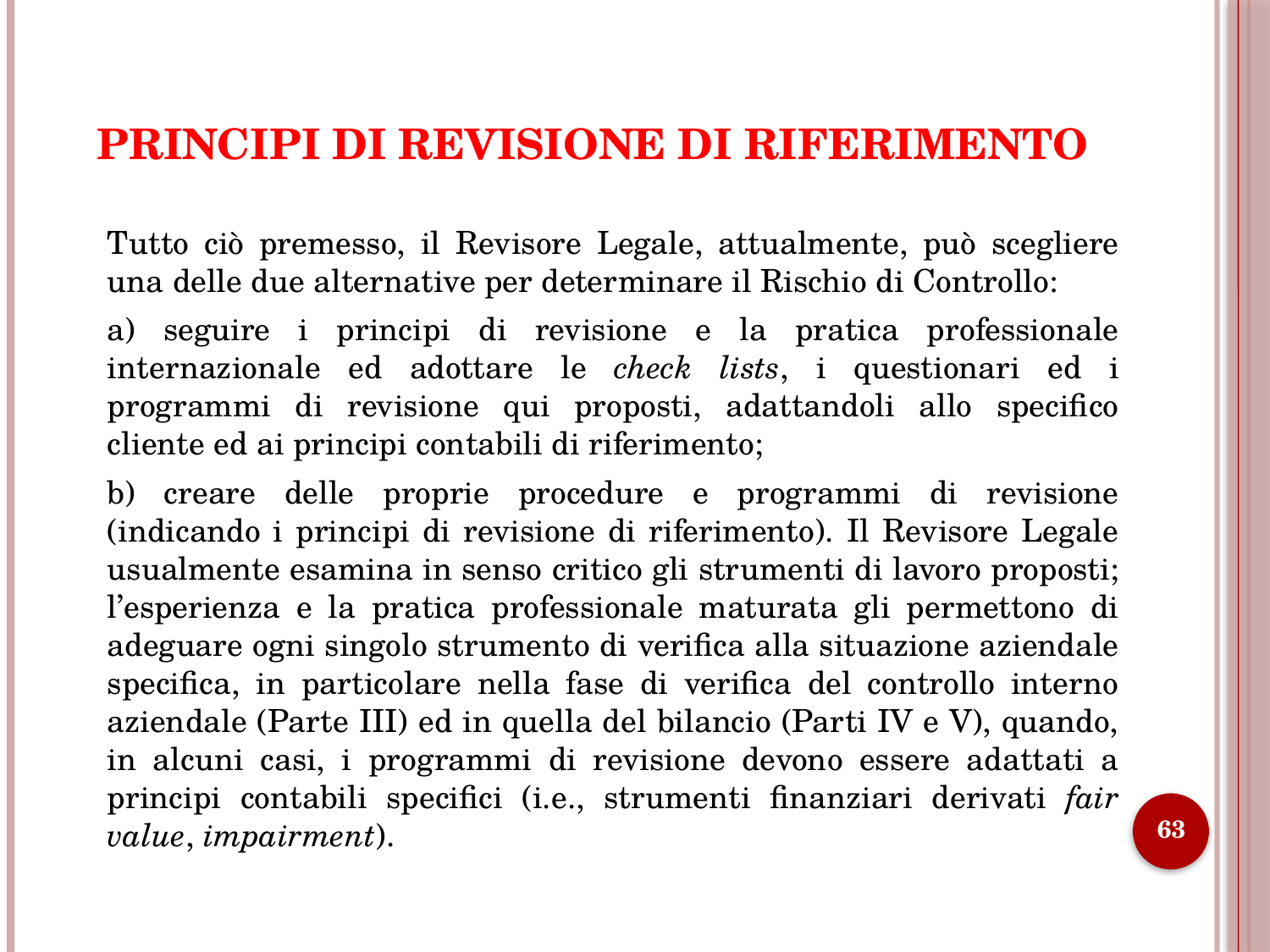

# PRINCIPI DI REVISIONE DI RIFERIMENTO
Tutto ciò premesso, il Revisore Legale, attualmente, può scegliere una delle due alternative per determinare il Rischio di Controllo:
a) seguire i principi di revisione e la pratica professionale internazionale ed adottare le check lists, i questionari ed i programmi di revisione qui proposti, adattandoli allo specifico cliente ed ai principi contabili di riferimento;
b) creare delle proprie procedure e programmi di revisione (indicando i principi di revisione di riferimento). Il Revisore Legale usualmente esamina in senso critico gli strumenti di lavoro proposti; l’esperienza e la pratica professionale maturata gli permettono di adeguare ogni singolo strumento di verifica alla situazione aziendale specifica, in particolare nella fase di verifica del controllo interno aziendale (Parte III) ed in quella del bilancio (Parti IV e V), quando, in alcuni casi, i programmi di revisione devono essere adattati a principi contabili specifici (i.e., strumenti finanziari derivati fair value, impairment).

63